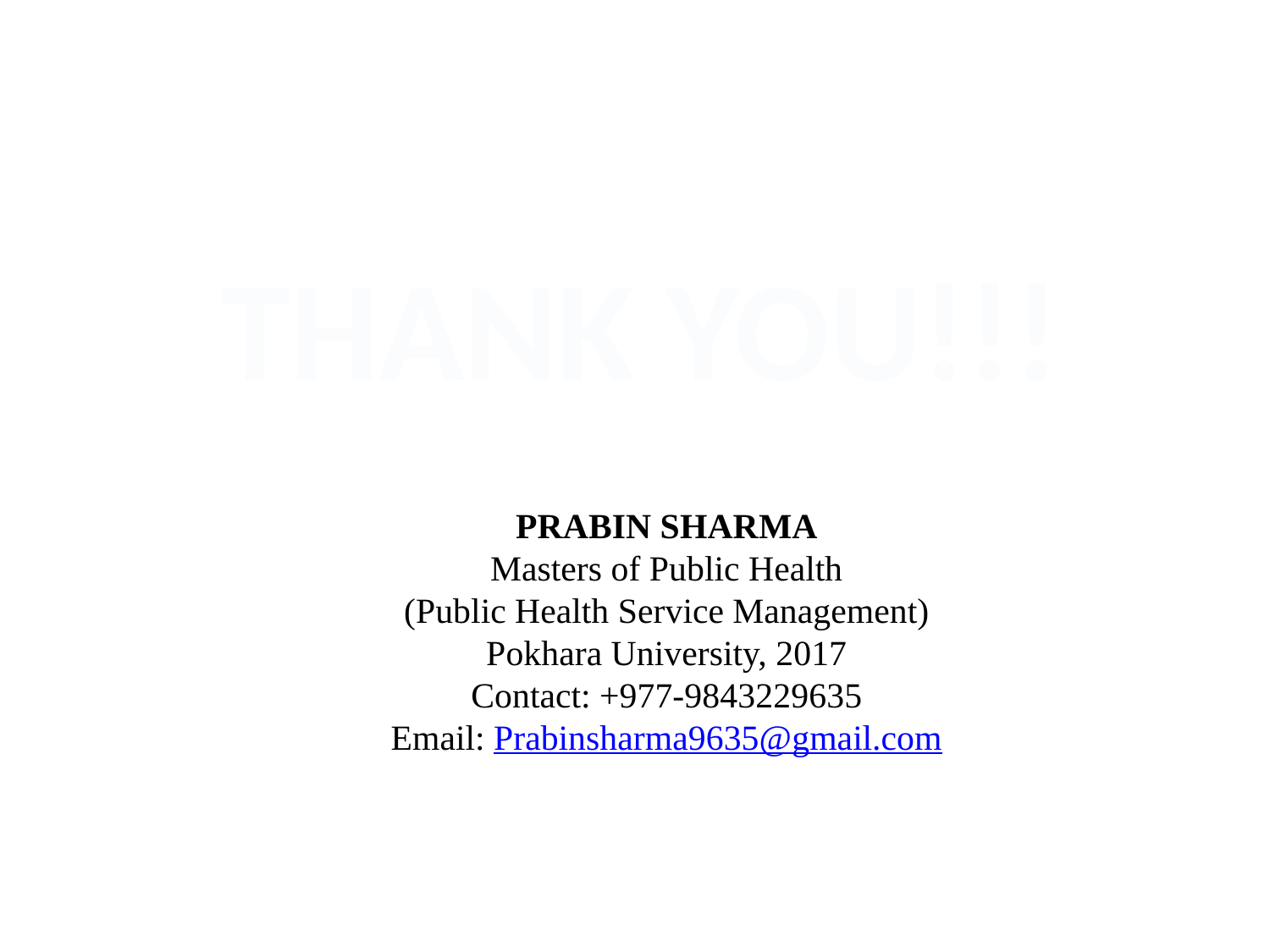

THANK YOU!!!
PRABIN SHARMA
Masters of Public Health
(Public Health Service Management)
Pokhara University, 2017
Contact: +977-9843229635
Email: Prabinsharma9635@gmail.com

17